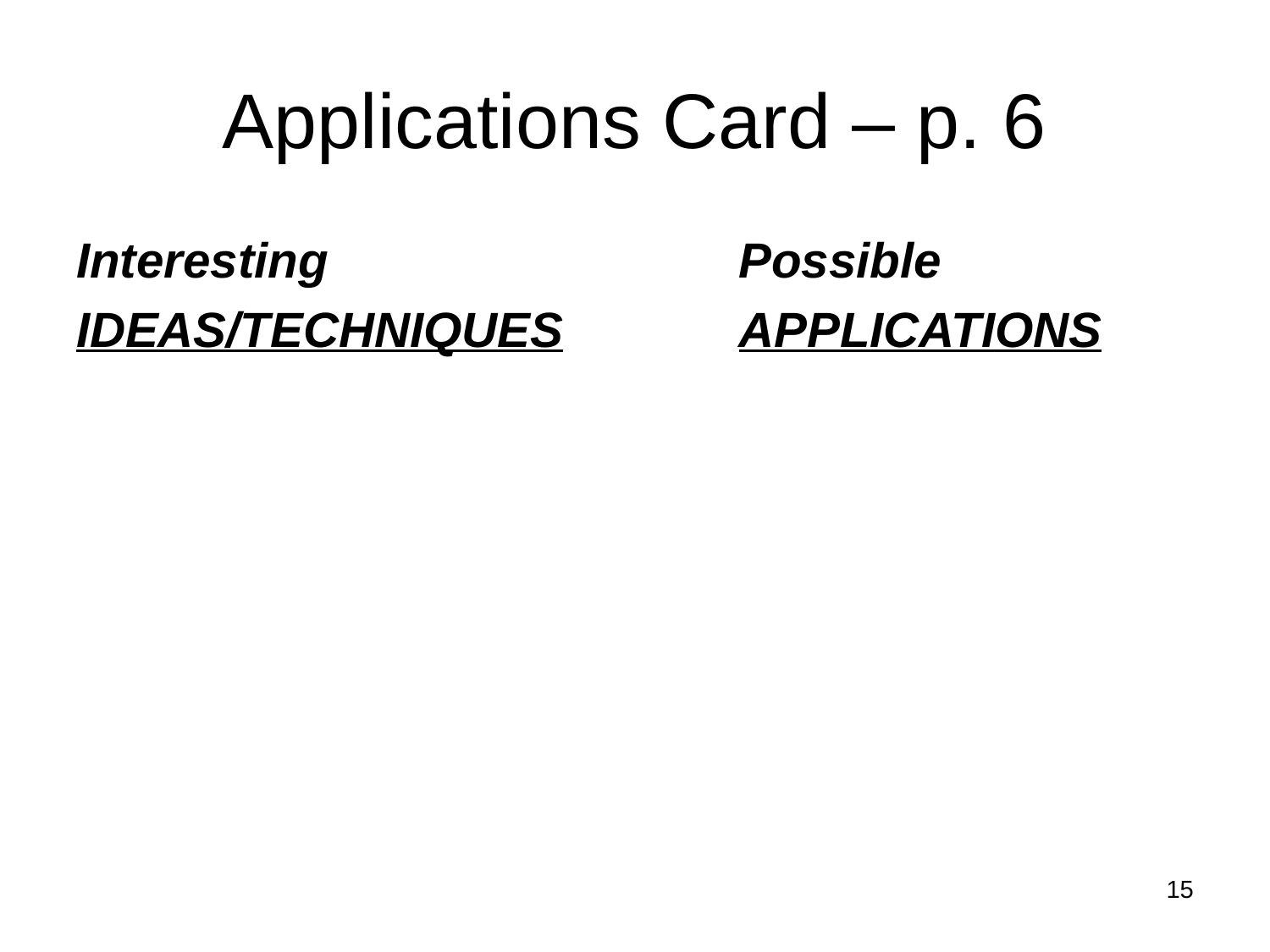

# Applications Card – p. 6
Interesting 			  Possible
IDEAS/TECHNIQUES		  APPLICATIONS
15